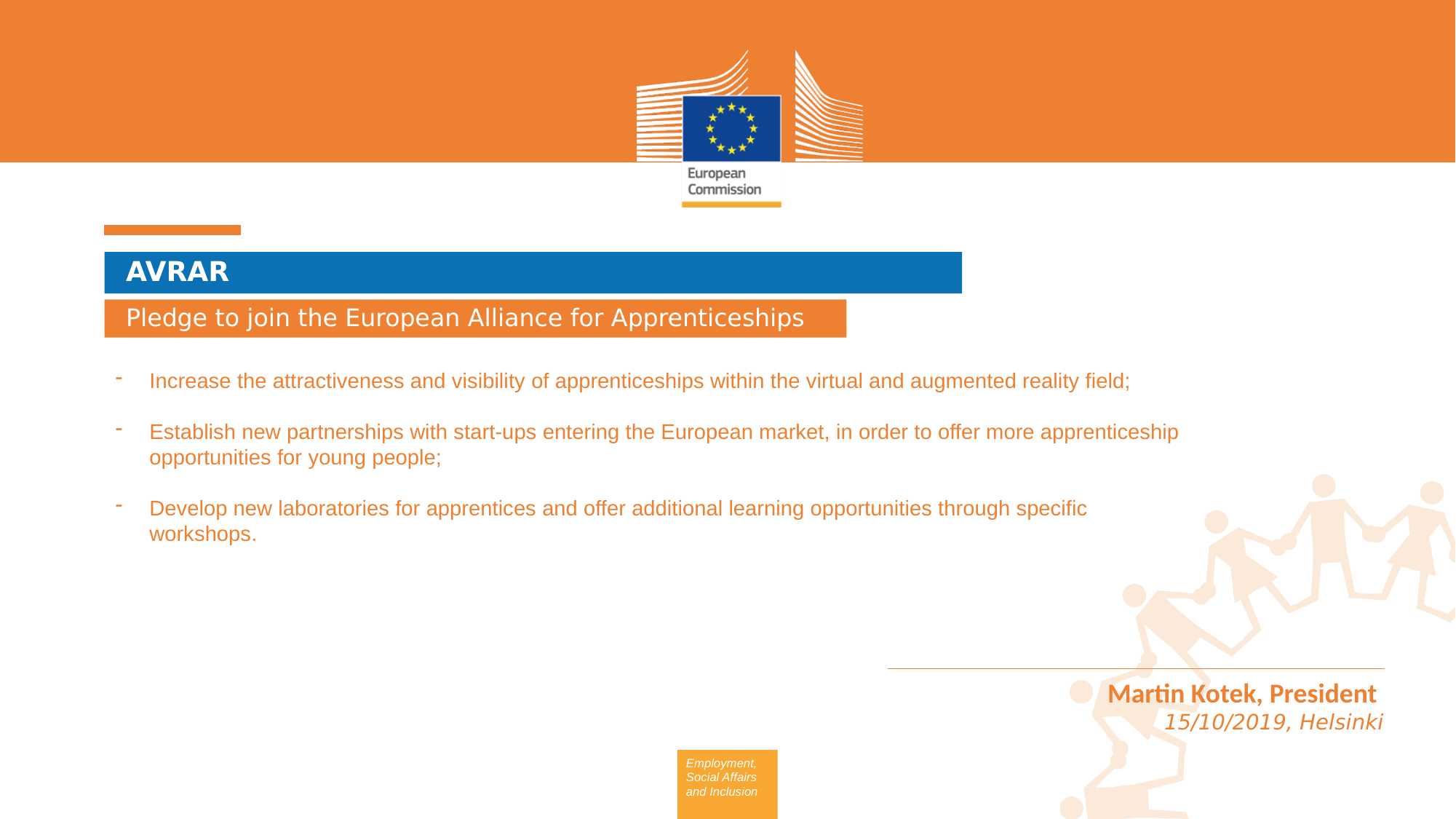

AVRAR
Pledge to join the European Alliance for Apprenticeships
Increase the attractiveness and visibility of apprenticeships within the virtual and augmented reality field;

Establish new partnerships with start-ups entering the European market, in order to offer more apprenticeship opportunities for young people;

Develop new laboratories for apprentices and offer additional learning opportunities through specific workshops.
trades.
Martin Kotek, President
15/10/2019, Helsinki